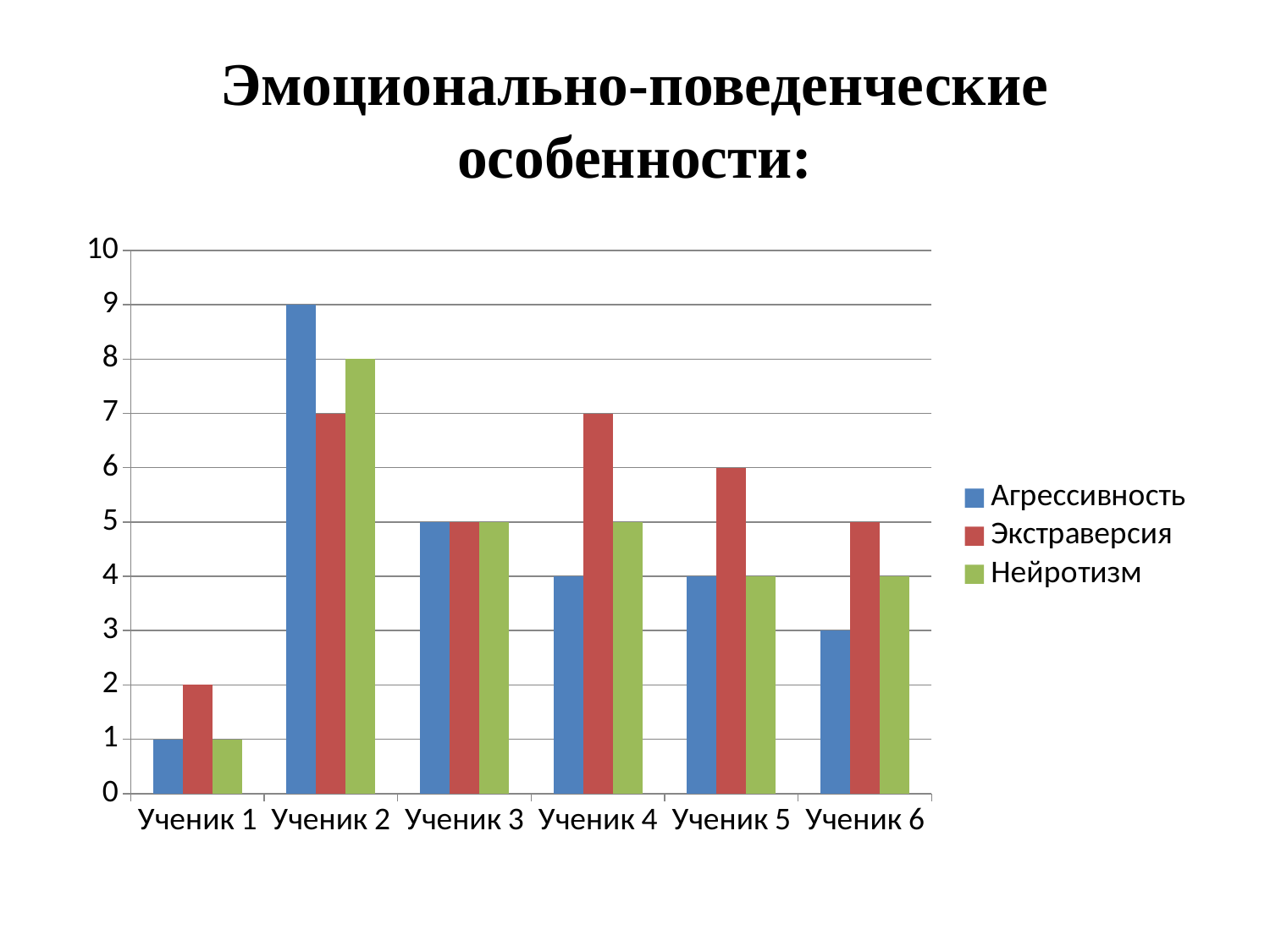

# Эмоционально-поведенческие особенности:

### Chart

| Category | Агрессивность | Экстраверсия | Нейротизм |
|---|---|---|---|
| Ученик 1 | 1.0 | 2.0 | 1.0 |
| Ученик 2 | 9.0 | 7.0 | 8.0 |
| Ученик 3 | 5.0 | 5.0 | 5.0 |
| Ученик 4 | 4.0 | 7.0 | 5.0 |
| Ученик 5 | 4.0 | 6.0 | 4.0 |
| Ученик 6 | 3.0 | 5.0 | 4.0 |